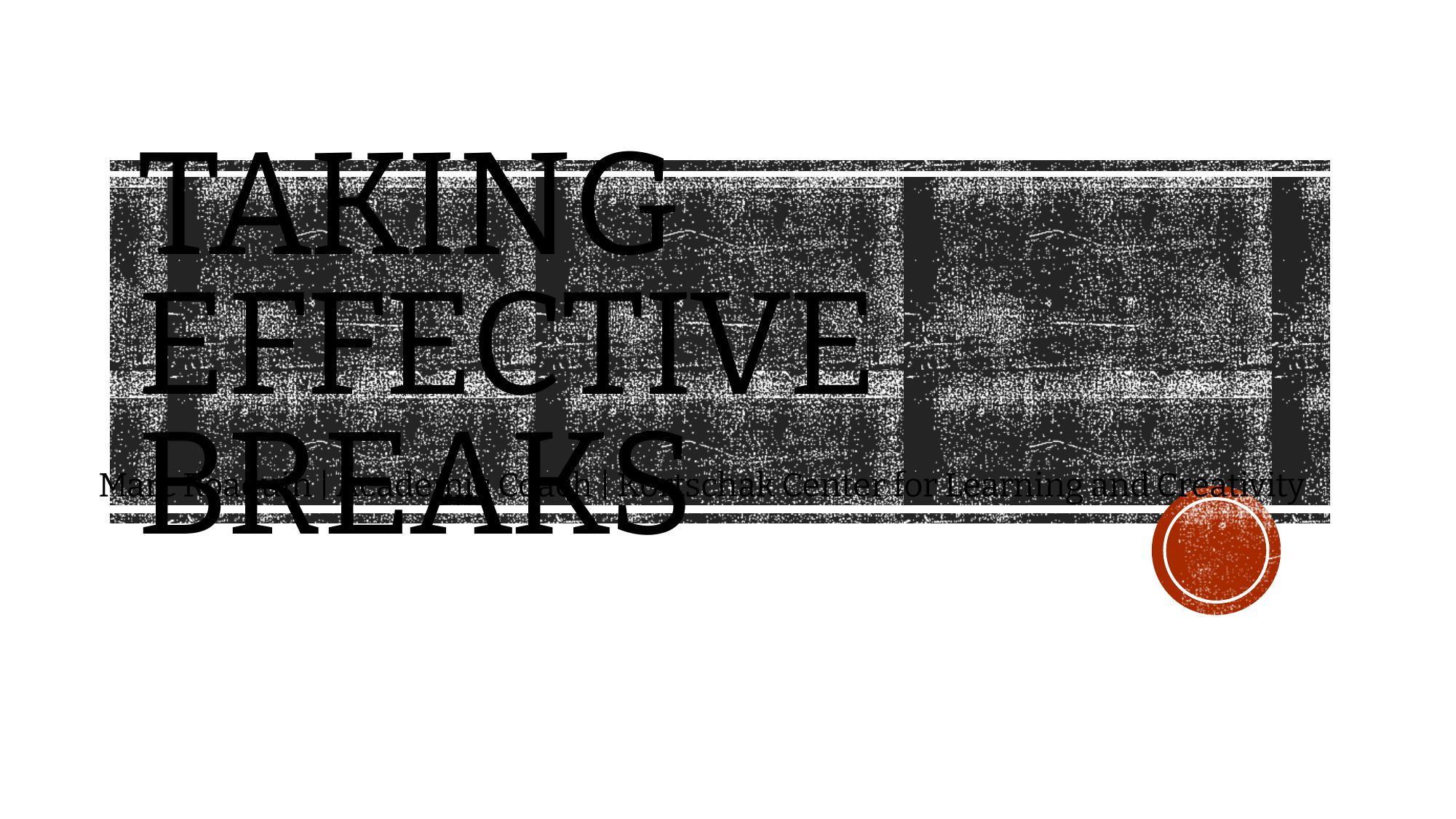

# Taking effective breaks
Marc Roaquin | Academic Coach | Kortschak Center for Learning and Creativity